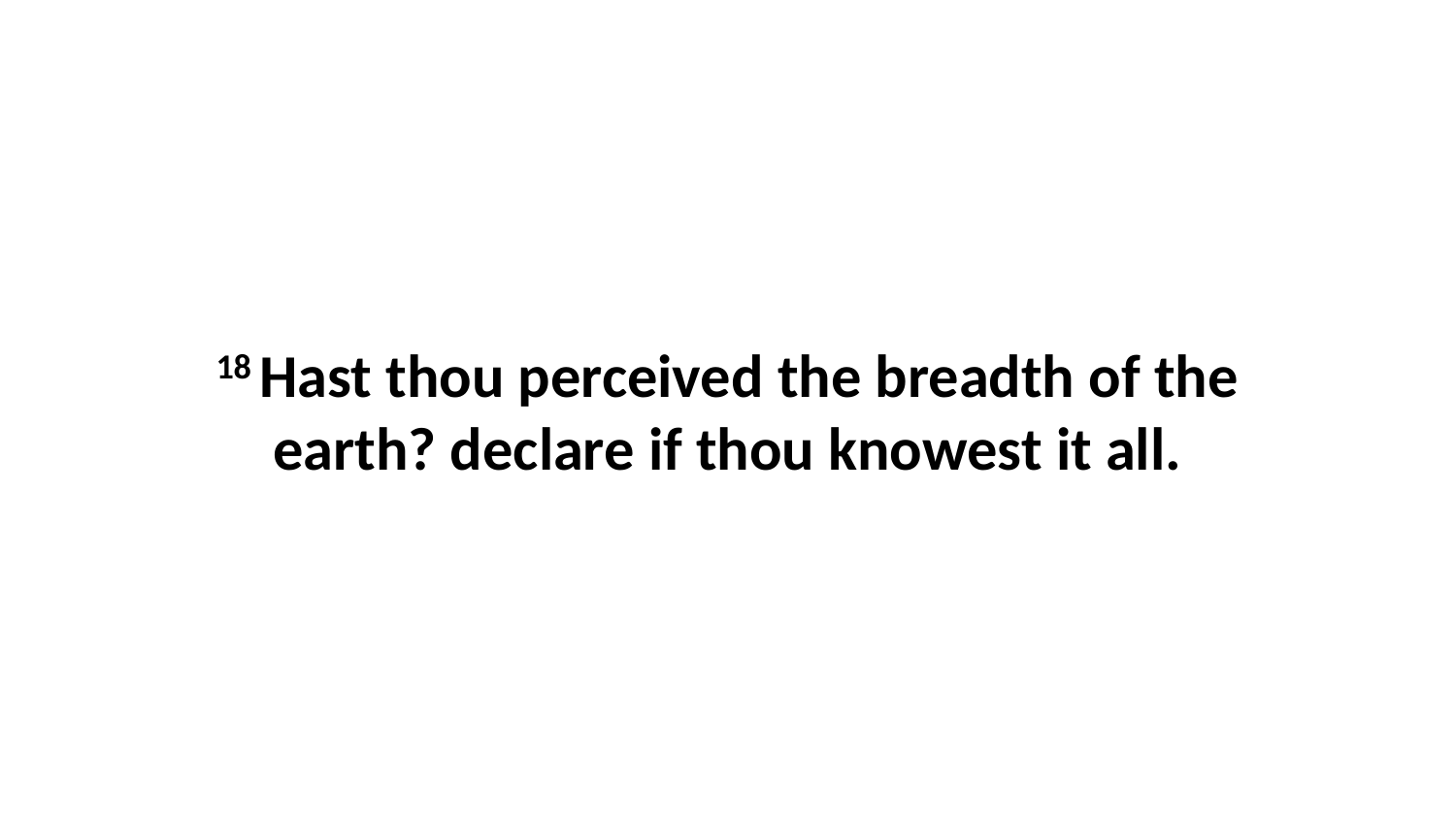

18 Hast thou perceived the breadth of the earth? declare if thou knowest it all.